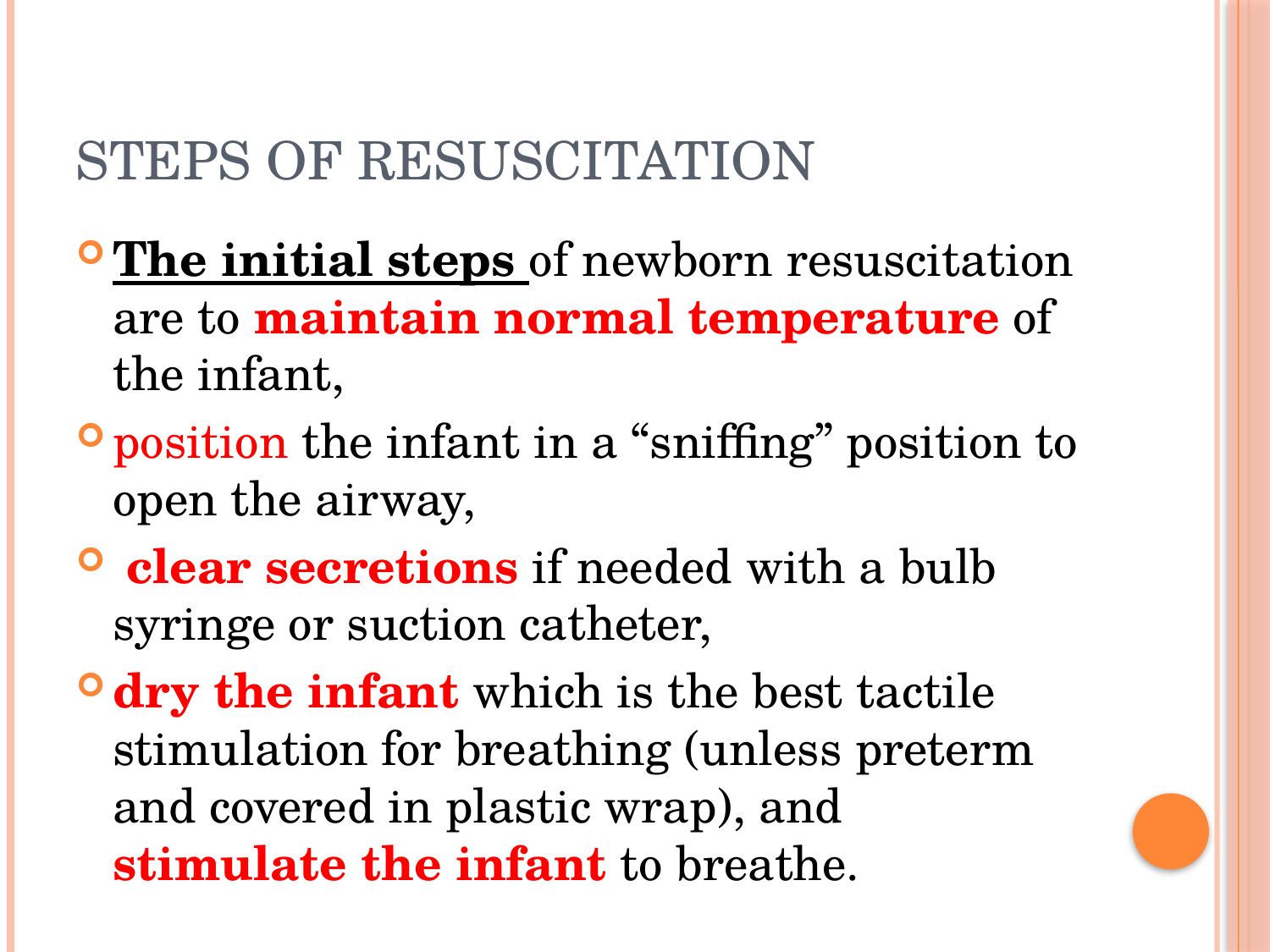

# Steps of resuscitation
The initial steps of newborn resuscitation are to maintain normal temperature of the infant,
position the infant in a “sniffing” position to open the airway,
 clear secretions if needed with a bulb syringe or suction catheter,
dry the infant which is the best tactile stimulation for breathing (unless preterm and covered in plastic wrap), and stimulate the infant to breathe.